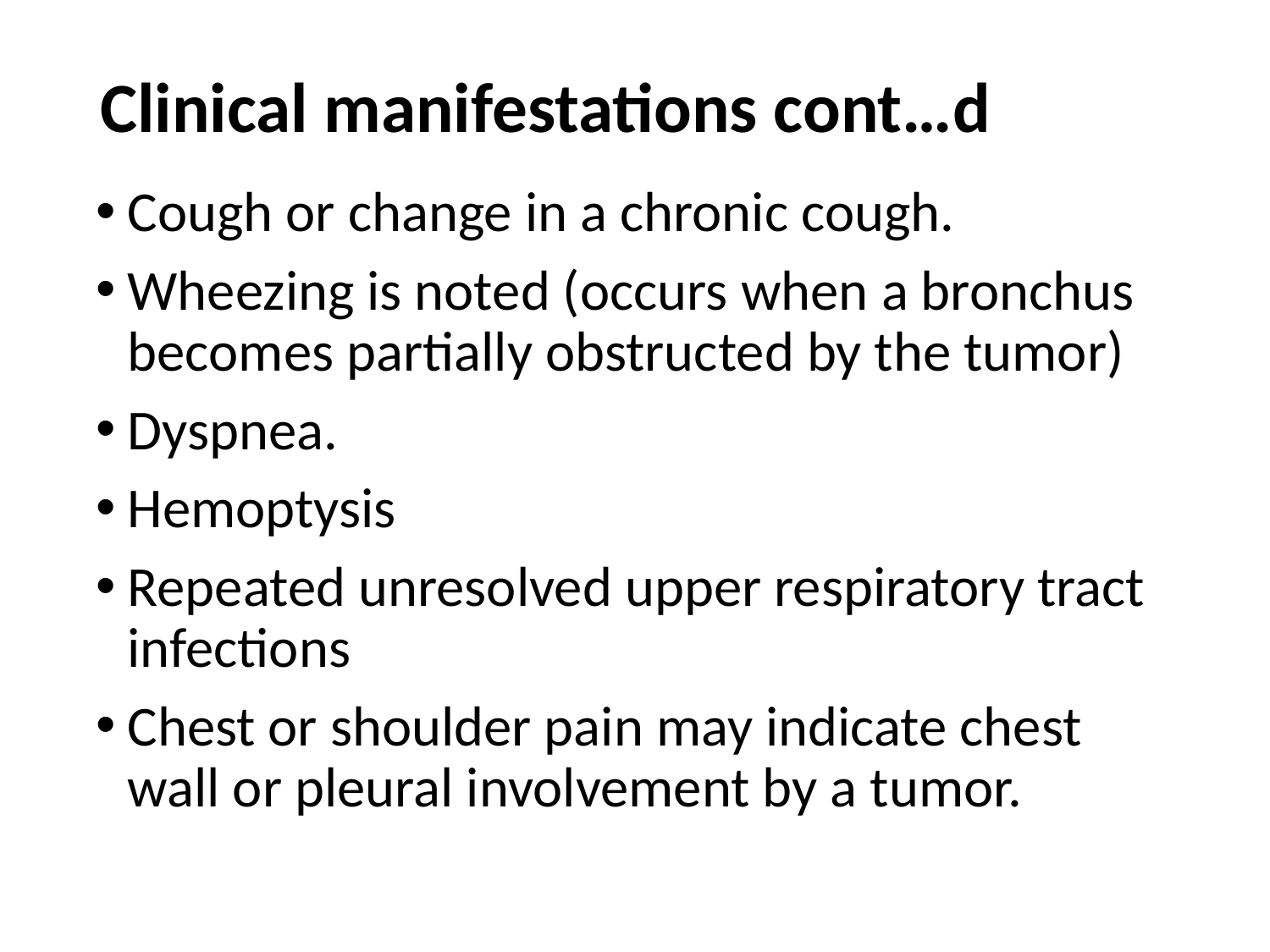

# Clinical manifestations cont…d
Cough or change in a chronic cough.
Wheezing is noted (occurs when a bronchus becomes partially obstructed by the tumor)
Dyspnea.
Hemoptysis
Repeated unresolved upper respiratory tract infections
Chest or shoulder pain may indicate chest wall or pleural involvement by a tumor.